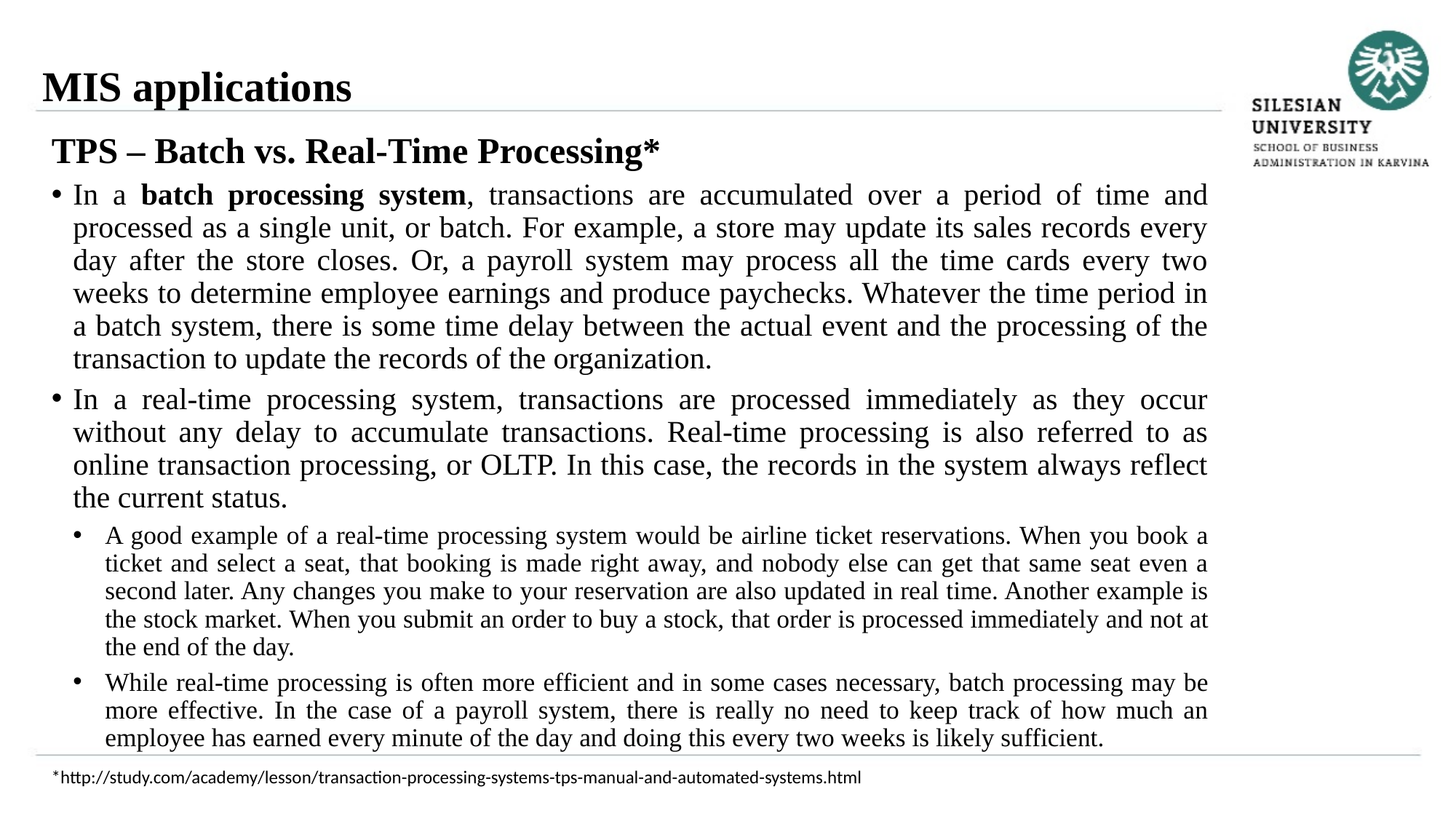

MIS applications
TPS – Batch vs. Real-Time Processing*
In a batch processing system, transactions are accumulated over a period of time and processed as a single unit, or batch. For example, a store may update its sales records every day after the store closes. Or, a payroll system may process all the time cards every two weeks to determine employee earnings and produce paychecks. Whatever the time period in a batch system, there is some time delay between the actual event and the processing of the transaction to update the records of the organization.
In a real-time processing system, transactions are processed immediately as they occur without any delay to accumulate transactions. Real-time processing is also referred to as online transaction processing, or OLTP. In this case, the records in the system always reflect the current status.
A good example of a real-time processing system would be airline ticket reservations. When you book a ticket and select a seat, that booking is made right away, and nobody else can get that same seat even a second later. Any changes you make to your reservation are also updated in real time. Another example is the stock market. When you submit an order to buy a stock, that order is processed immediately and not at the end of the day.
While real-time processing is often more efficient and in some cases necessary, batch processing may be more effective. In the case of a payroll system, there is really no need to keep track of how much an employee has earned every minute of the day and doing this every two weeks is likely sufficient.
*http://study.com/academy/lesson/transaction-processing-systems-tps-manual-and-automated-systems.html